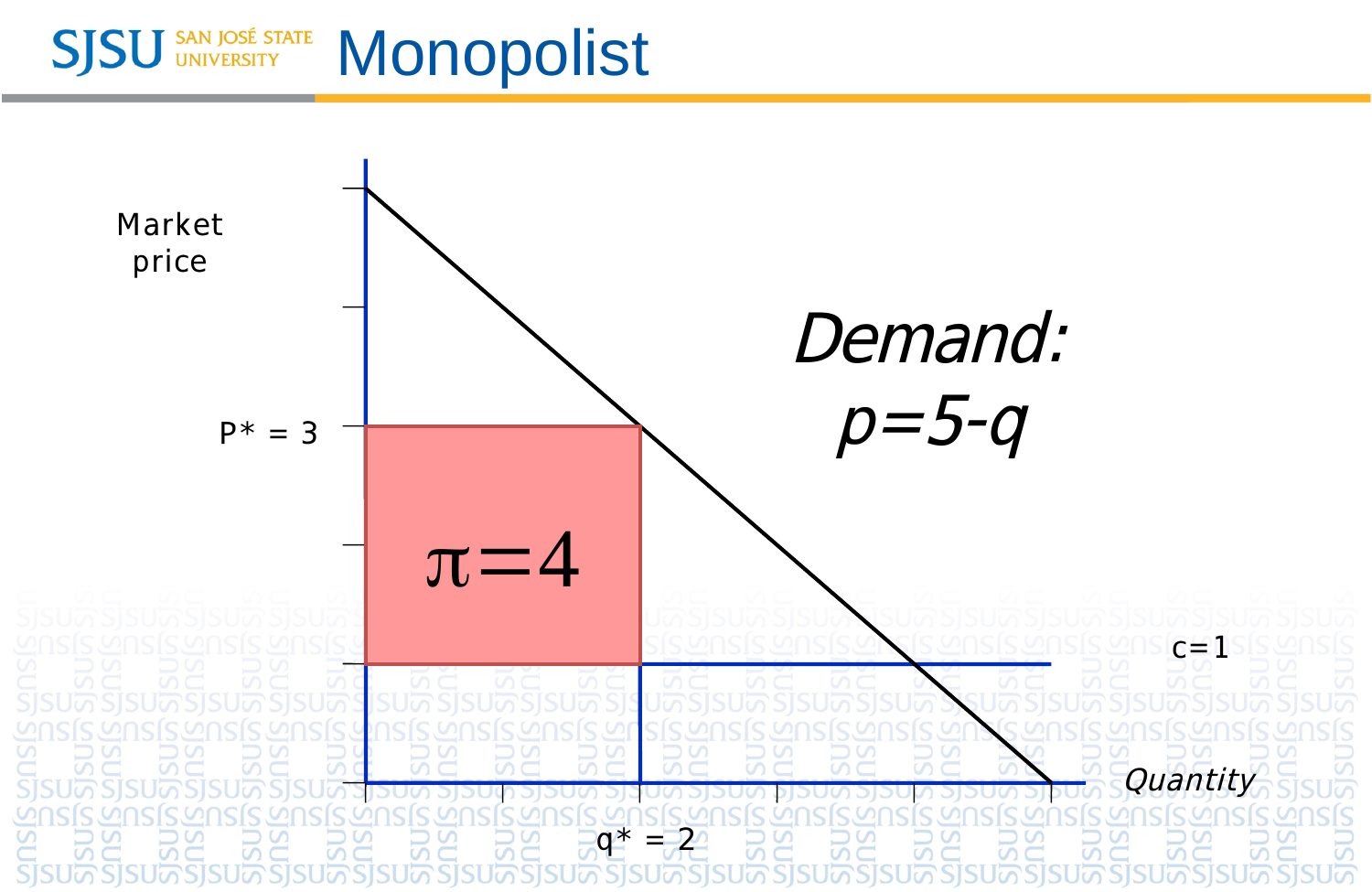

# Monopolist

Market
price
Demand:
p=5-q
P* = 3

π=4
c=1

Quantity

q* = 2